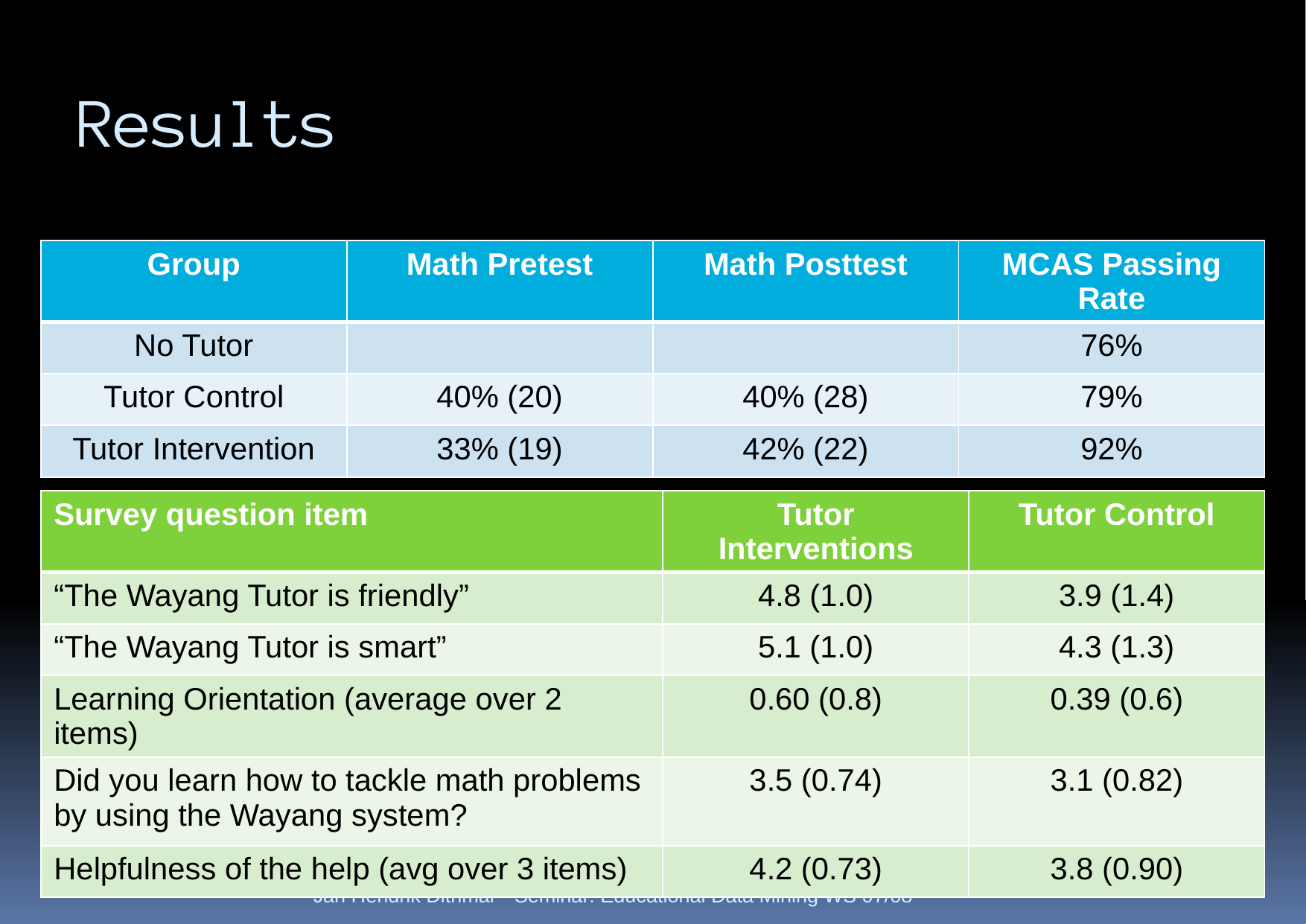

# Results
| Group | Math Pretest | Math Posttest | MCAS Passing Rate |
| --- | --- | --- | --- |
| No Tutor |  |  |  |
| Tutor Control |  |  |  |
| Tutor Intervention |  |  |  |
| Group | Math Pretest | Math Posttest | MCAS Passing Rate |
| --- | --- | --- | --- |
| No Tutor |  |  | 76% |
| Tutor Control | 40% (20) | 40% (28) | 79% |
| Tutor Intervention | 33% (19) | 42% (22) | 92% |
| Survey question item | Tutor Interventions | Tutor Control |
| --- | --- | --- |
| “The Wayang Tutor is friendly” |  |  |
| “The Wayang Tutor is smart” |  |  |
| Learning Orientation (average over 2 items) |  |  |
| Did you learn how to tackle math problems by using the Wayang system? |  |  |
| Helpfulness of the help (avg over 3 items) |  |  |
| Survey question item | Tutor Interventions | Tutor Control |
| --- | --- | --- |
| “The Wayang Tutor is friendly” | 4.8 (1.0) | 3.9 (1.4) |
| “The Wayang Tutor is smart” | 5.1 (1.0) | 4.3 (1.3) |
| Learning Orientation (average over 2 items) | 0.60 (0.8) | 0.39 (0.6) |
| Did you learn how to tackle math problems by using the Wayang system? | 3.5 (0.74) | 3.1 (0.82) |
| Helpfulness of the help (avg over 3 items) | 4.2 (0.73) | 3.8 (0.90) |
Jan Hendrik Dithmar - Seminar: Educational Data Mining WS 07/08